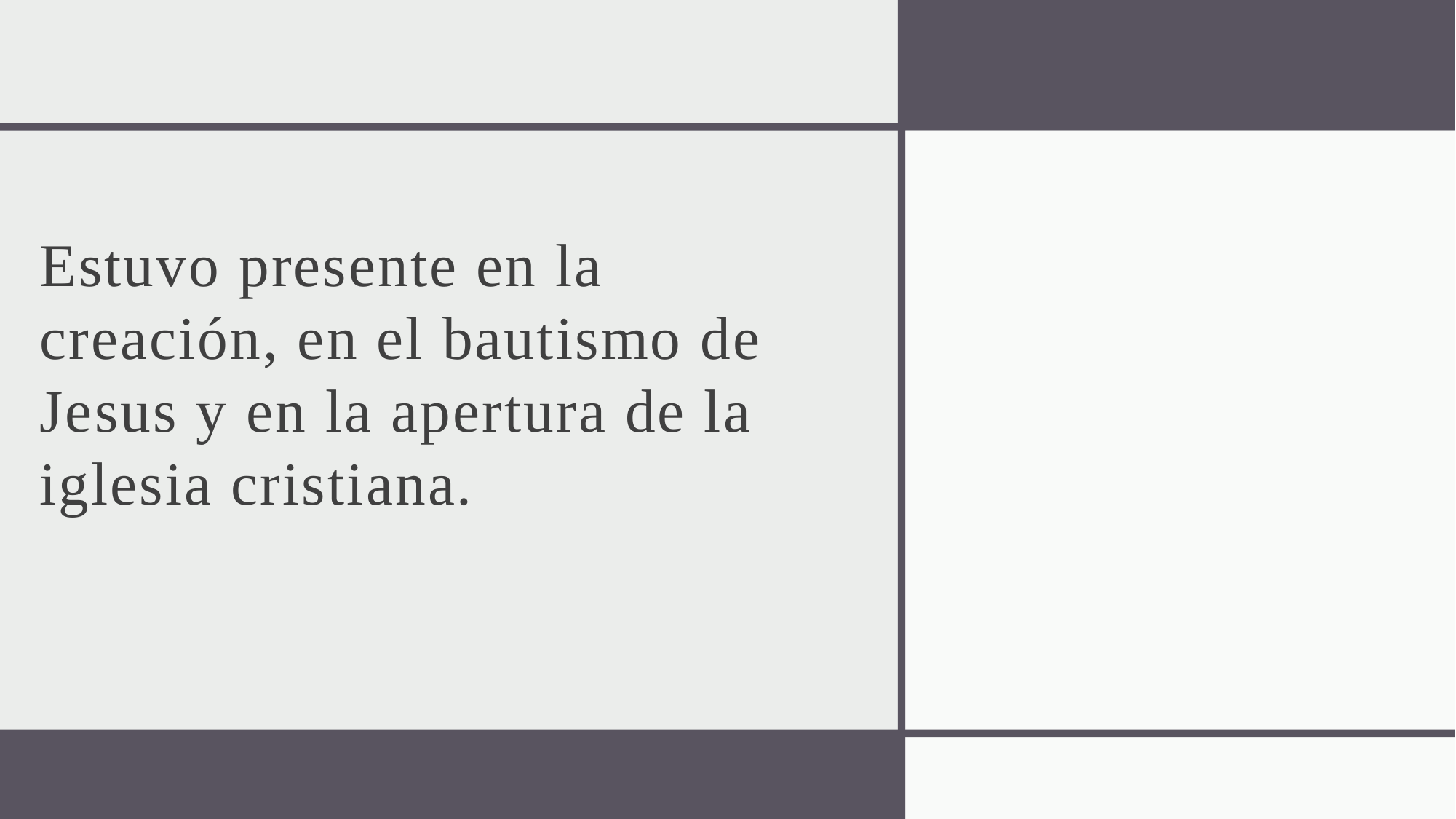

Estuvo presente en la creación, en el bautismo de Jesus y en la apertura de la iglesia cristiana.